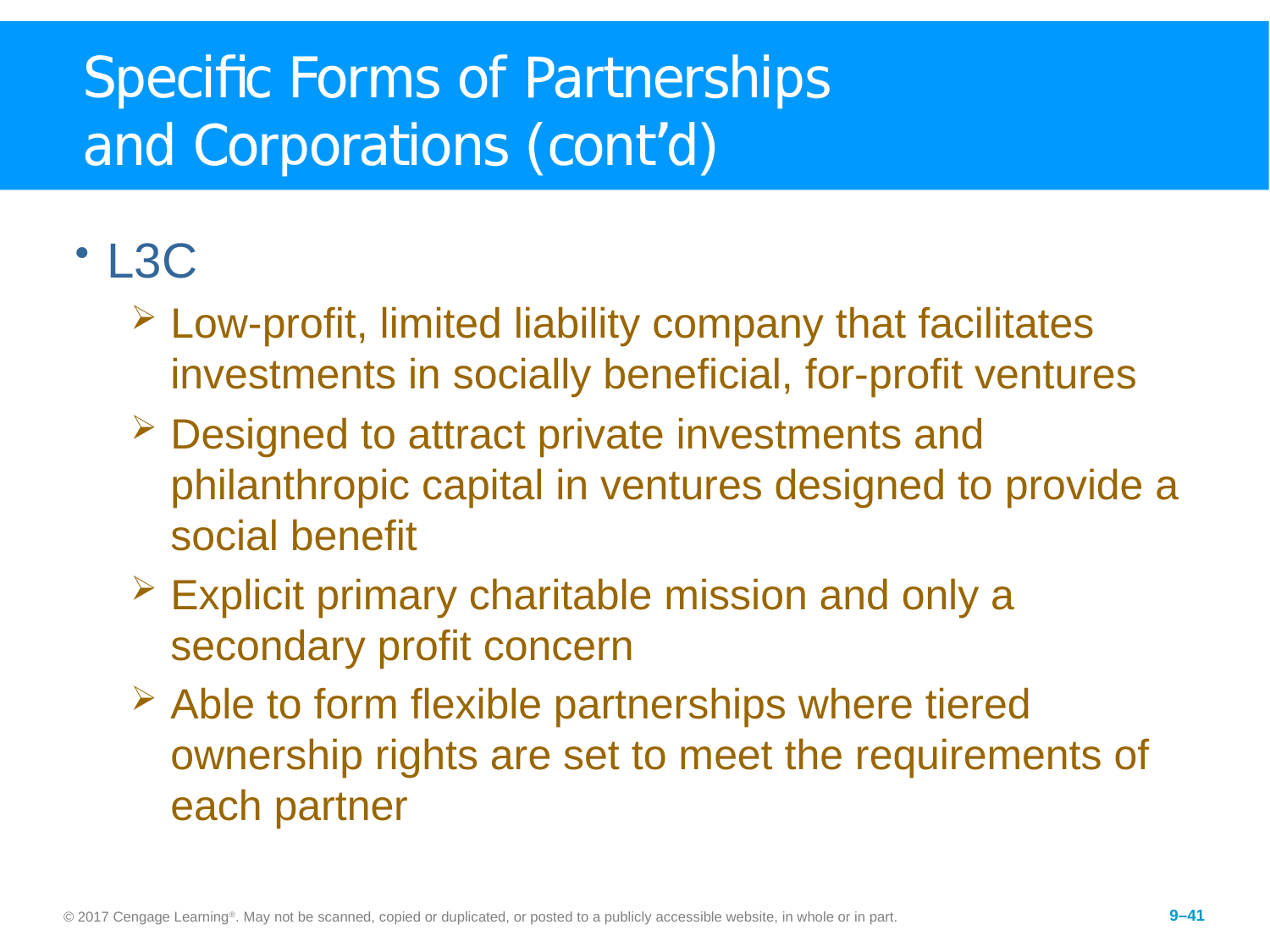

# Specific Forms of Partnerships and Corporations (cont’d)
L3C
Low-profit, limited liability company that facilitates investments in socially beneficial, for-profit ventures
Designed to attract private investments and philanthropic capital in ventures designed to provide a social benefit
Explicit primary charitable mission and only a secondary profit concern
Able to form flexible partnerships where tiered ownership rights are set to meet the requirements of each partner
© 2017 Cengage Learning®. May not be scanned, copied or duplicated, or posted to a publicly accessible website, in whole or in part.
9–41